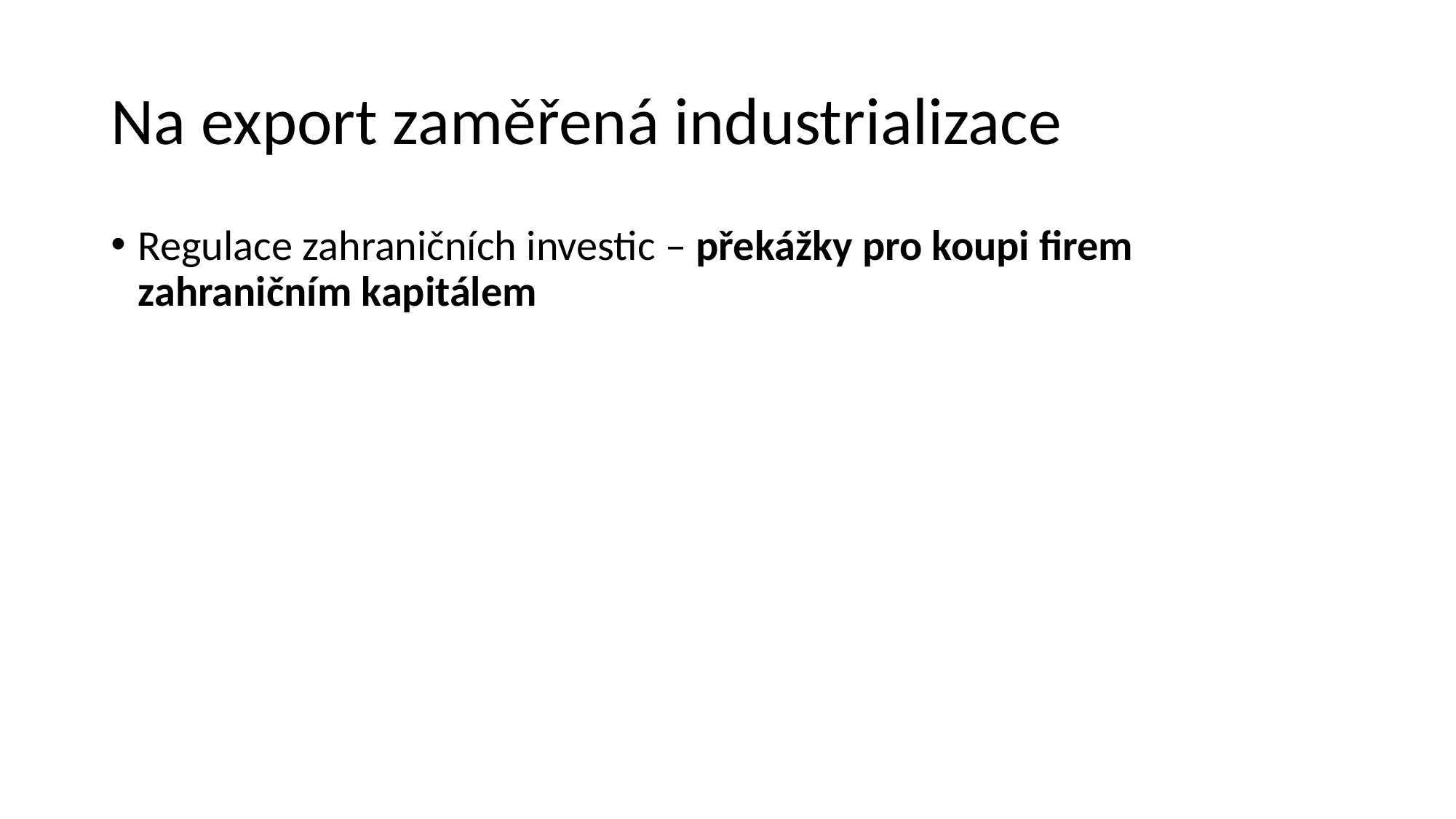

# Na export zaměřená industrializace
Regulace zahraničních investic – překážky pro koupi firem zahraničním kapitálem